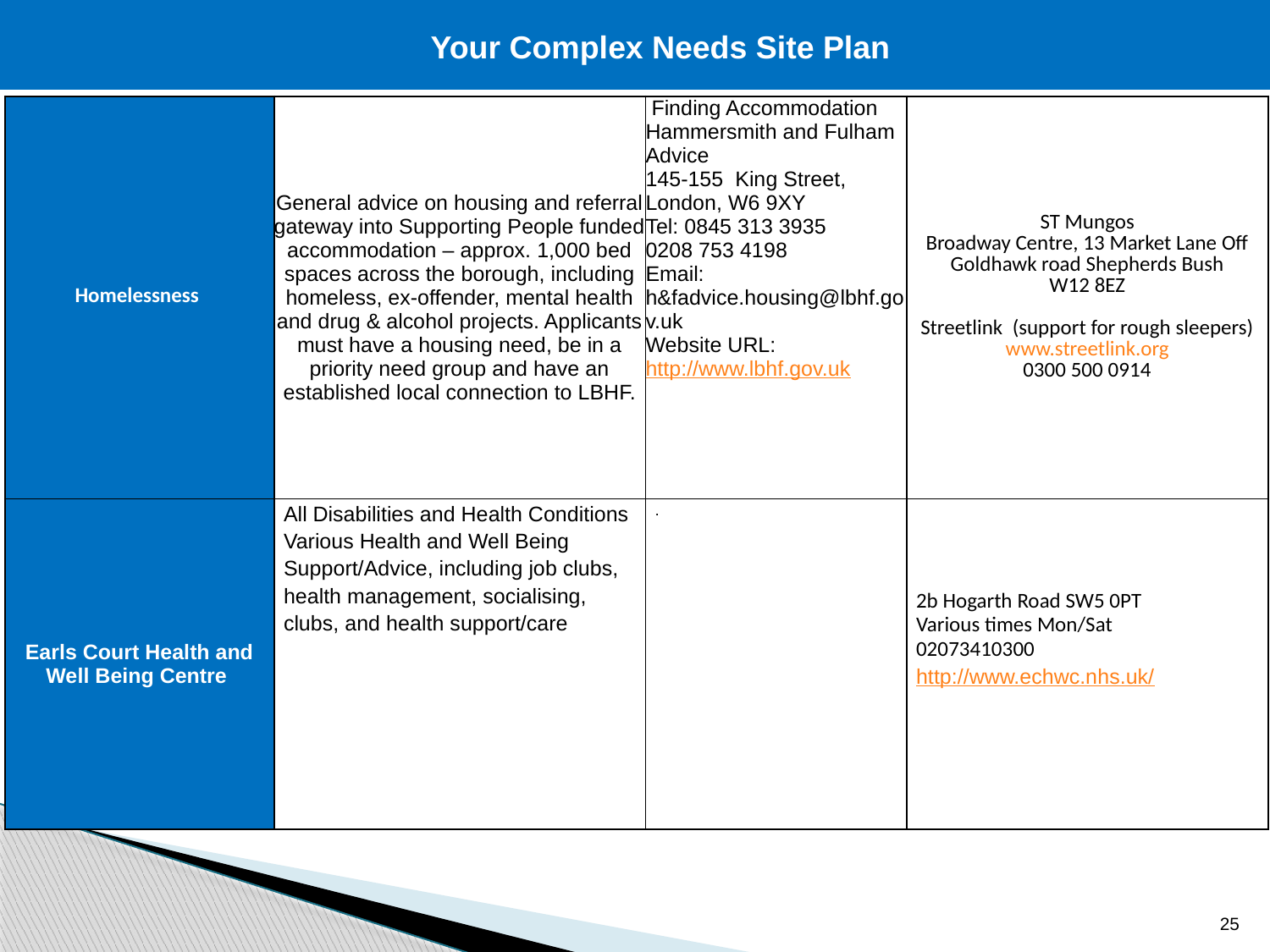

Your Complex Needs Site Plan
| Homelessness | General advice on housing and referral gateway into Supporting People funded accommodation – approx. 1,000 bed spaces across the borough, including homeless, ex-offender, mental health and drug & alcohol projects. Applicants must have a housing need, be in a priority need group and have an established local connection to LBHF. | Finding Accommodation Hammersmith and Fulham Advice 145-155 King Street, London, W6 9XY Tel: 0845 313 3935 0208 753 4198 Email: h&fadvice.housing@lbhf.gov.uk Website URL: http://www.lbhf.gov.uk | ST Mungos Broadway Centre, 13 Market Lane Off Goldhawk road Shepherds Bush W12 8EZ Streetlink (support for rough sleepers) www.streetlink.org 0300 500 0914 |
| --- | --- | --- | --- |
| Earls Court Health and Well Being Centre | All Disabilities and Health Conditions Various Health and Well Being Support/Advice, including job clubs, health management, socialising, clubs, and health support/care | . | 2b Hogarth Road SW5 0PT Various times Mon/Sat 02073410300 http://www.echwc.nhs.uk/ |
25